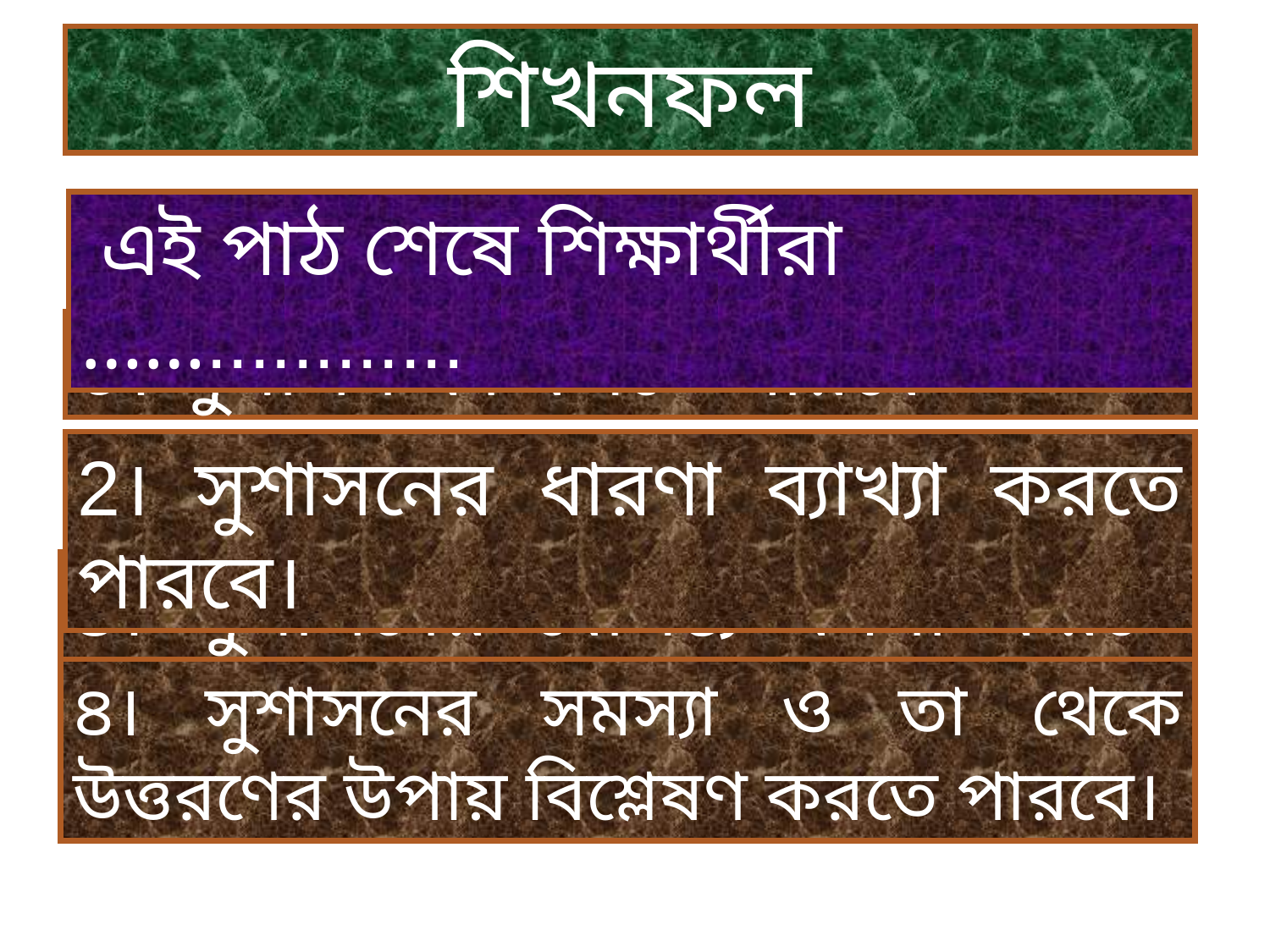

শিখনফল
 এই পাঠ শেষে শিক্ষার্থীরা ……............
১। সুশাসন কী বলতে পারবে
2। সুশাসনের ধারণা ব্যাখ্যা করতে পারবে।
3। সুশাসনের বৈশিষ্ট্য বর্ণনা করতে পারবে।
৪। সুশাসনের সমস্যা ও তা থেকে উত্তরণের উপায় বিশ্লেষণ করতে পারবে।